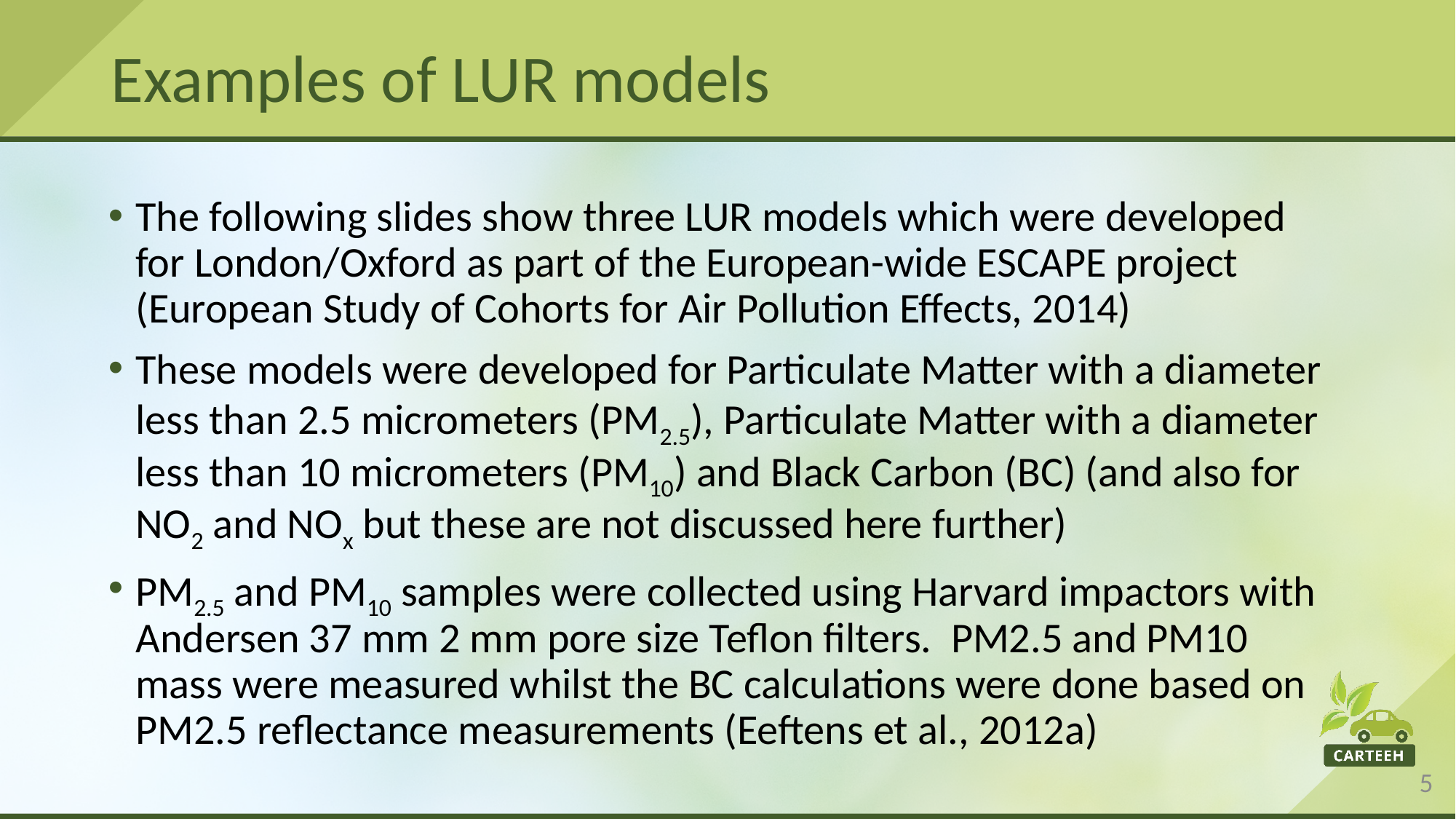

# Examples of LUR models
The following slides show three LUR models which were developed for London/Oxford as part of the European-wide ESCAPE project (European Study of Cohorts for Air Pollution Effects, 2014)
These models were developed for Particulate Matter with a diameter less than 2.5 micrometers (PM2.5), Particulate Matter with a diameter less than 10 micrometers (PM10) and Black Carbon (BC) (and also for NO2 and NOx but these are not discussed here further)
PM2.5 and PM10 samples were collected using Harvard impactors with Andersen 37 mm 2 mm pore size Teflon filters.  PM2.5 and PM10 mass were measured whilst the BC calculations were done based on PM2.5 reflectance measurements (Eeftens et al., 2012a)